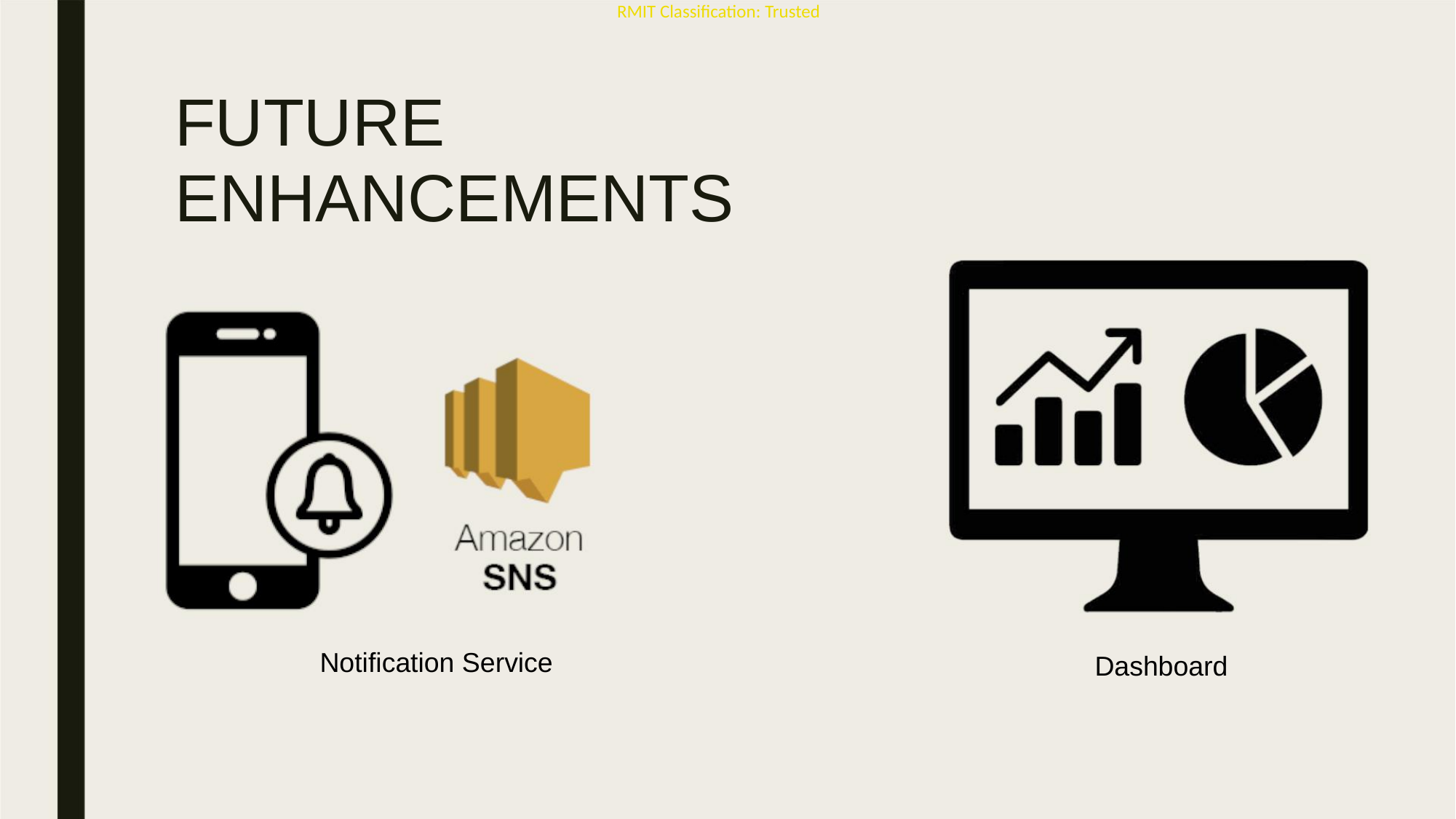

RMIT Classification: Trusted
FUTURE ENHANCEMENTS
Notification Service
Dashboard